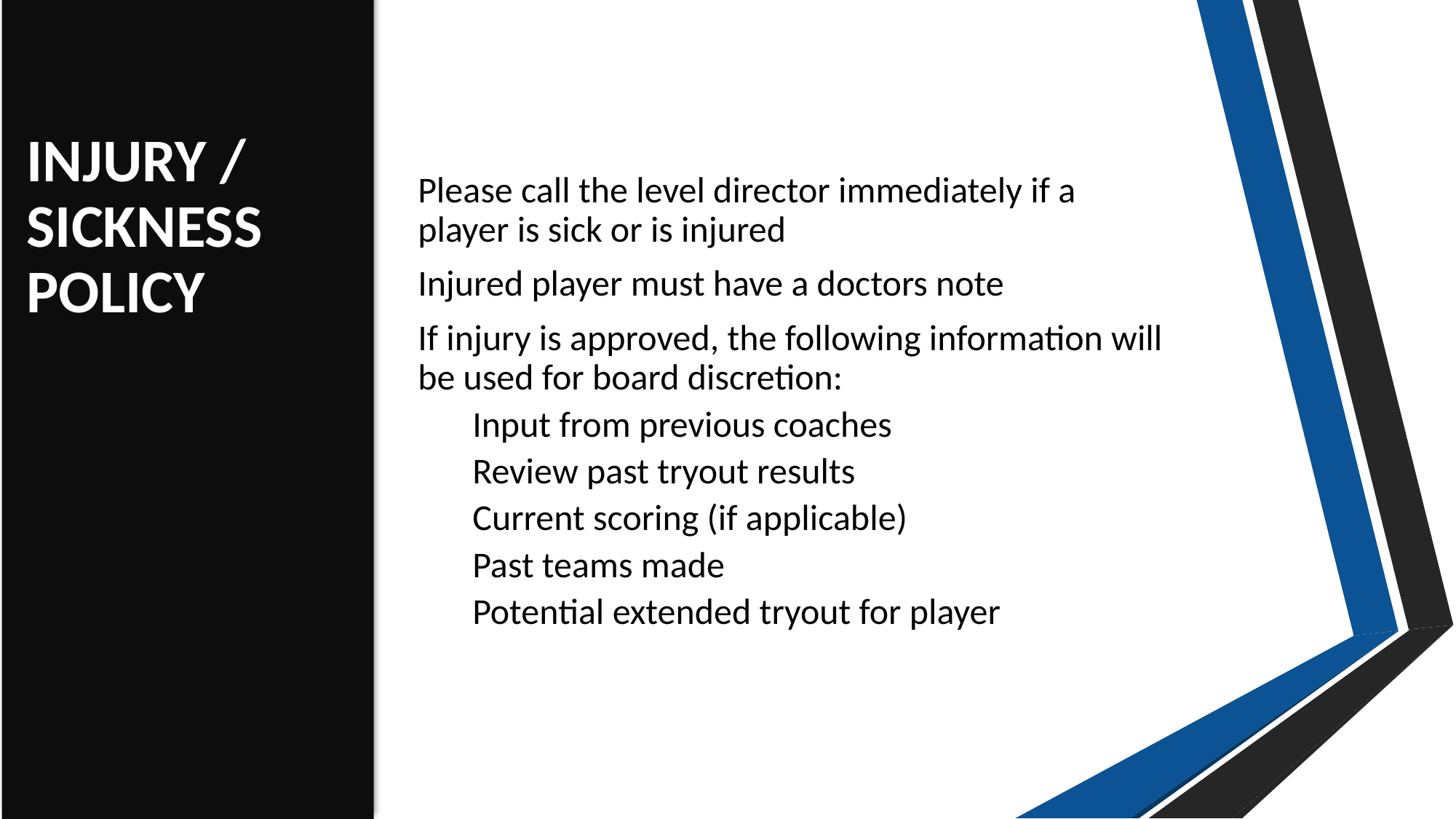

# INJURY / SICKNESS POLICY

Please call the level director immediately if a player is sick or is injured
Injured player must have a doctors note
If injury is approved, the following information will be used for board discretion:
Input from previous coaches
Review past tryout results
Current scoring (if applicable)
Past teams made
Potential extended tryout for player